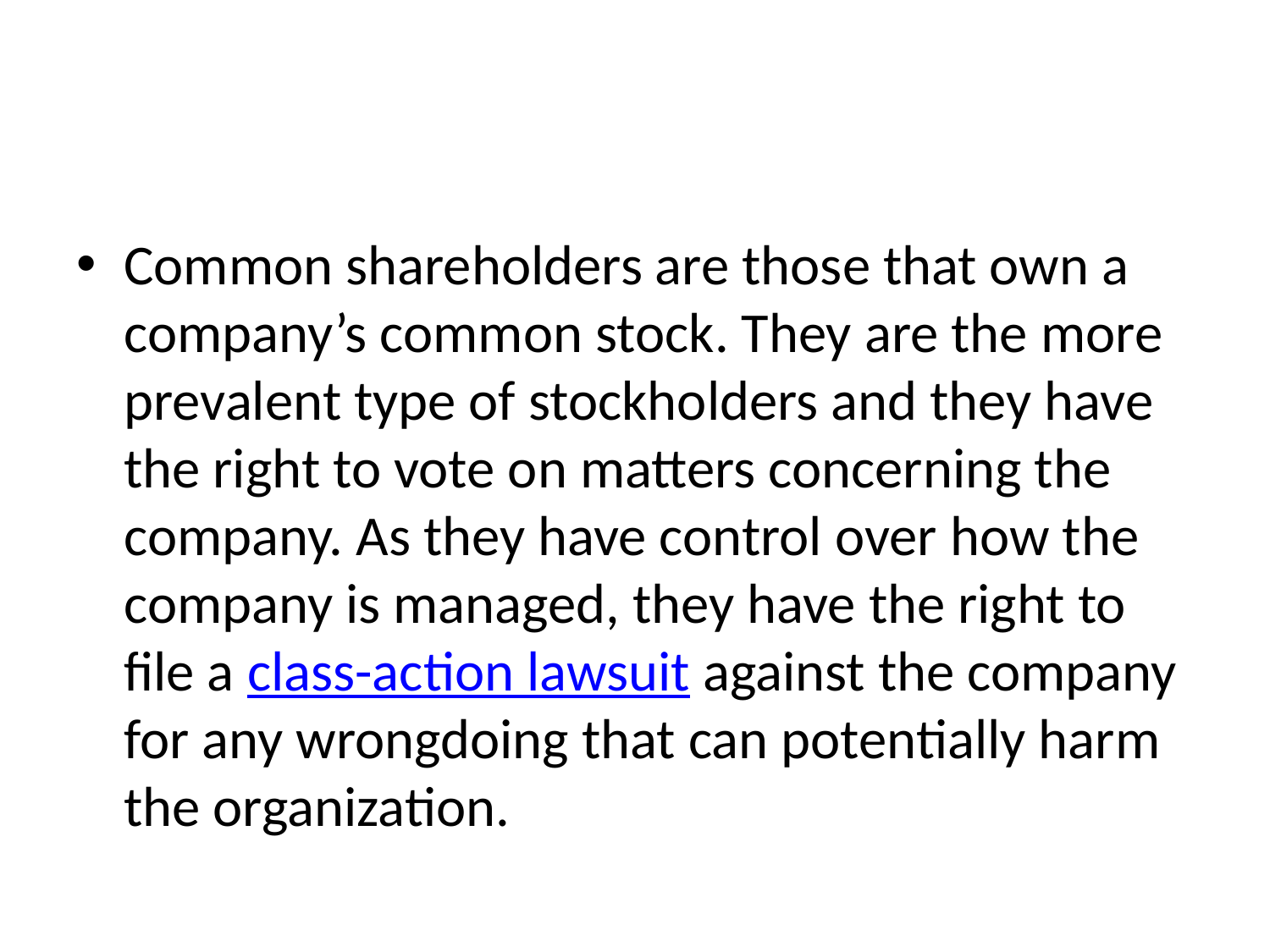

Common shareholders are those that own a company’s common stock. They are the more prevalent type of stockholders and they have the right to vote on matters concerning the company. As they have control over how the company is managed, they have the right to file a class-action lawsuit against the company for any wrongdoing that can potentially harm the organization.